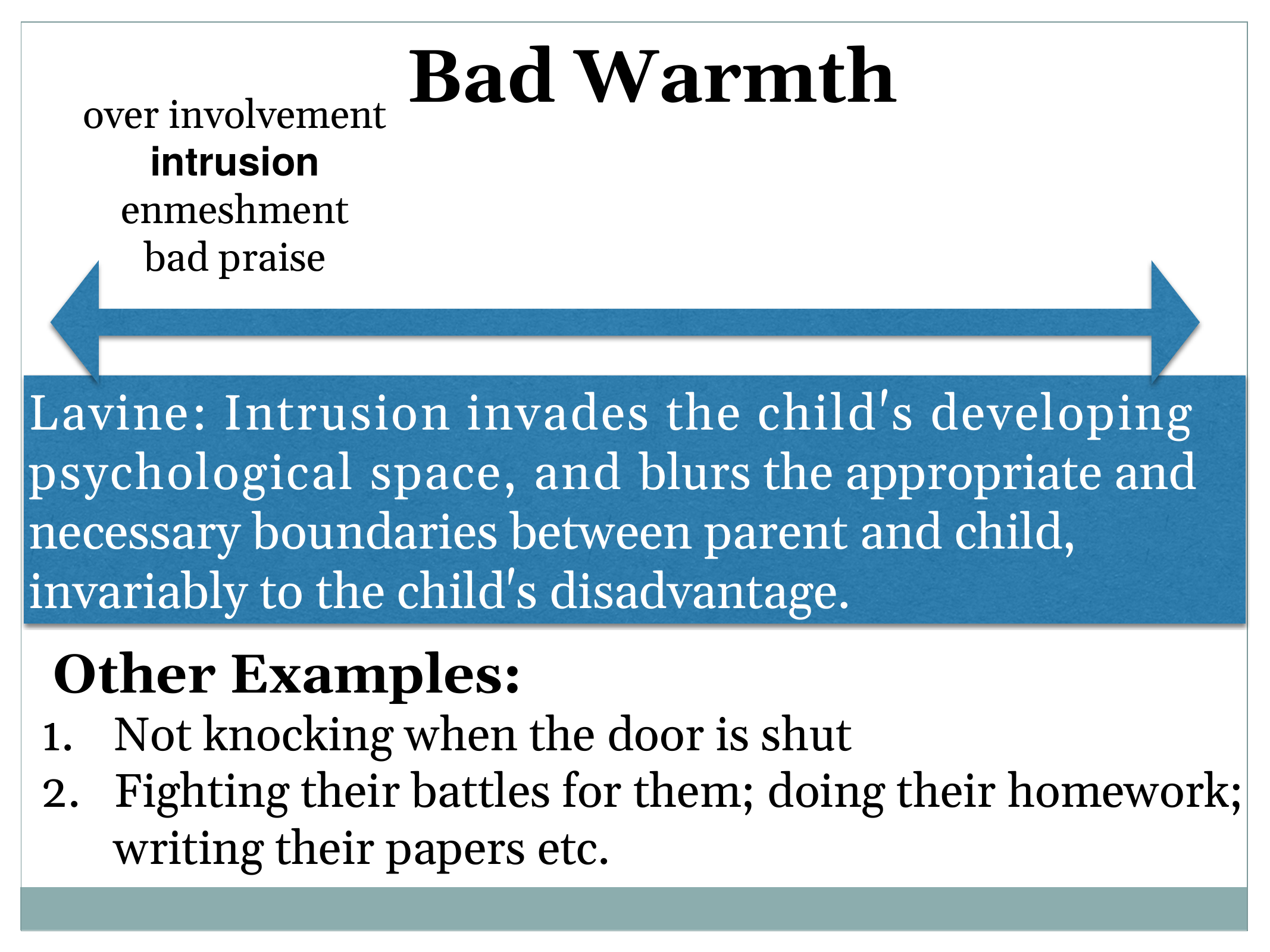

Bad Warmth
over involvement
intrusion
enmeshment
bad praise

Lavine: Intrusion invades the child's developing psychological space, and blurs the appropriate and necessary boundaries between parent and child, invariably to the child's disadvantage.
 Other Examples:
Not knocking when the door is shut
Fighting their battles for them; doing their homework; writing their papers etc.